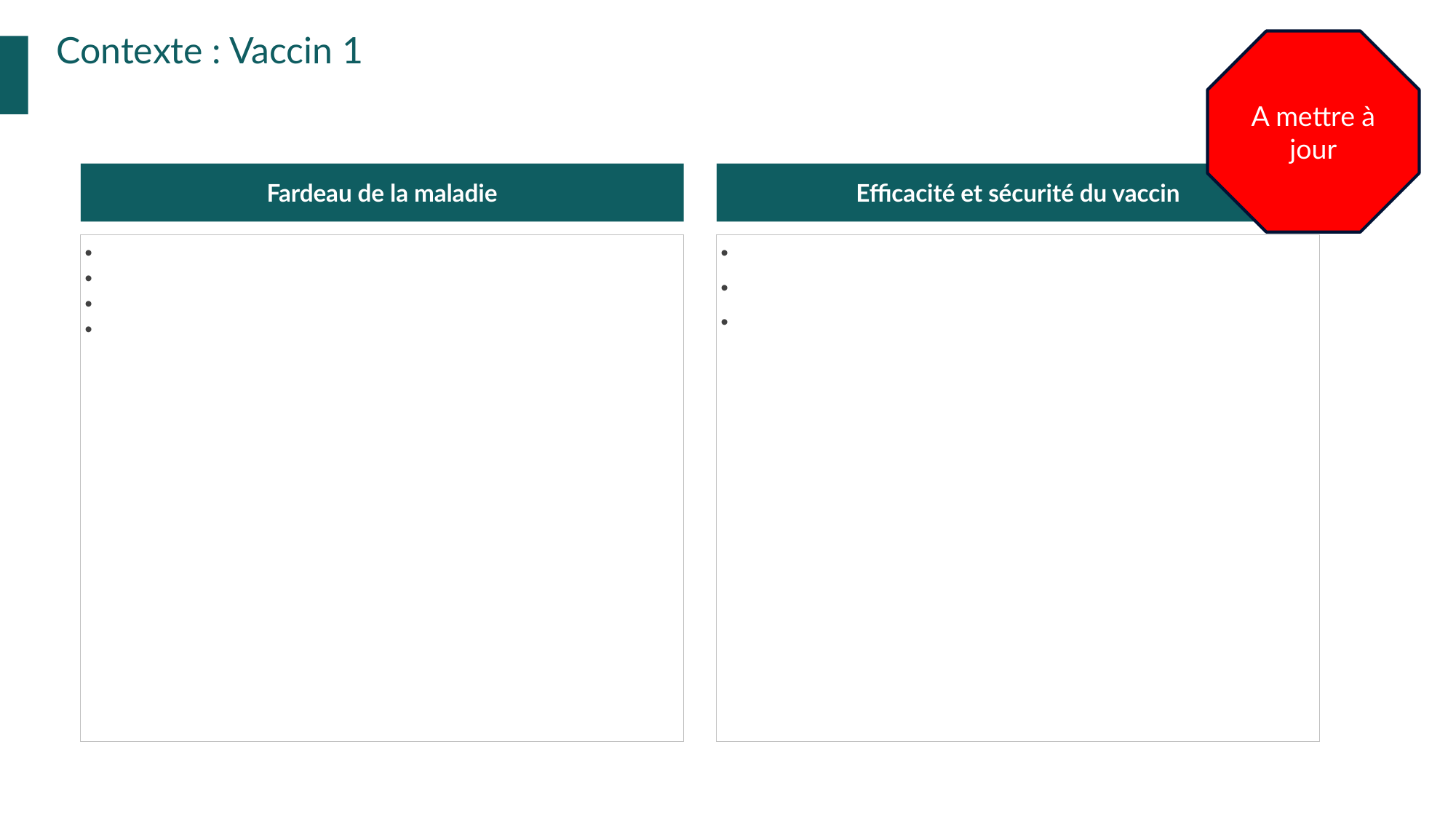

Contexte : Vaccin 1
A mettre à jour

Fardeau de la maladie
Efficacité et sécurité du vaccin